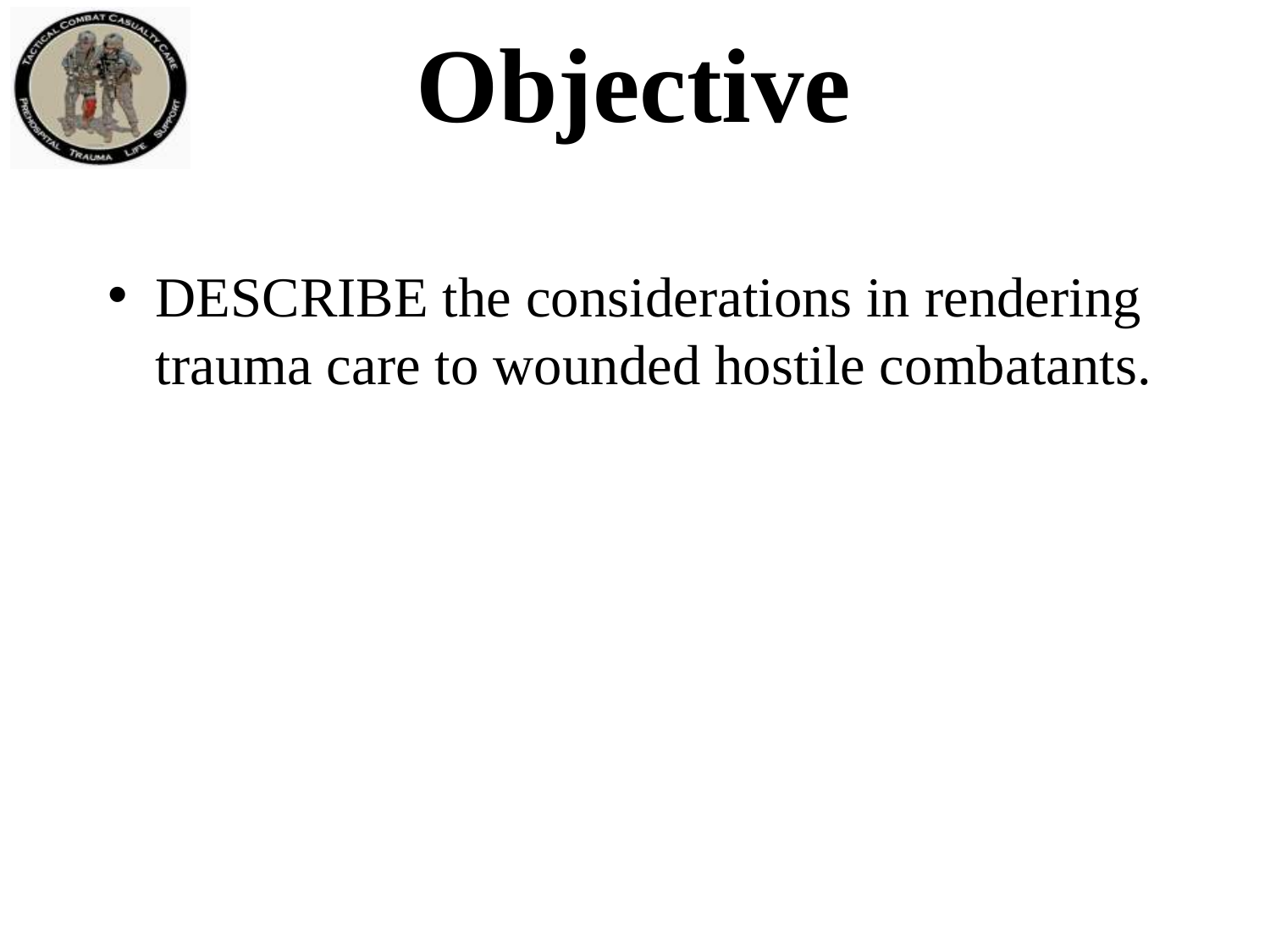

# Objective
DESCRIBE the considerations in rendering trauma care to wounded hostile combatants.